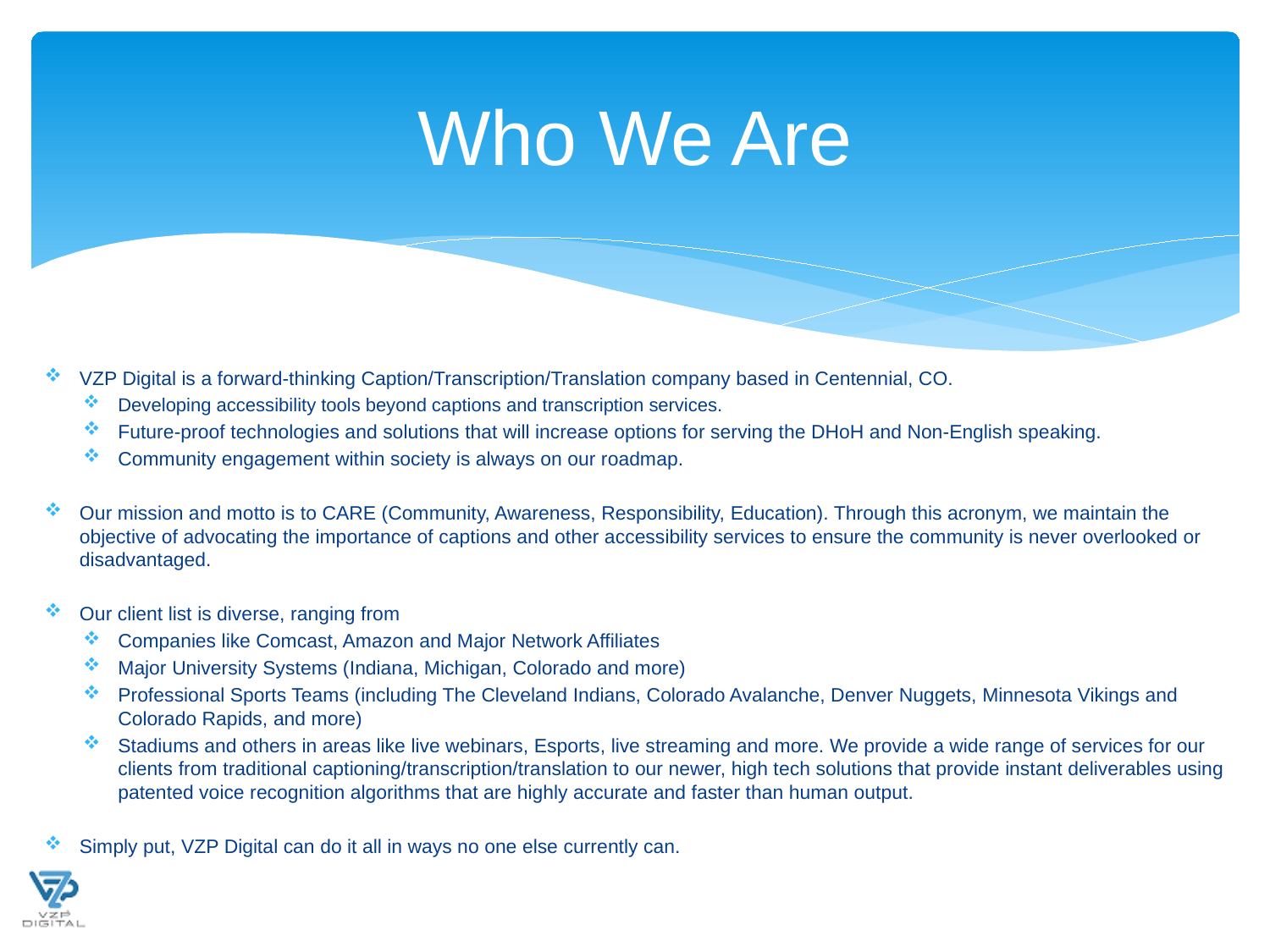

# Who We Are
VZP Digital is a forward-thinking Caption/Transcription/Translation company based in Centennial, CO.
Developing accessibility tools beyond captions and transcription services.
Future-proof technologies and solutions that will increase options for serving the DHoH and Non-English speaking.
Community engagement within society is always on our roadmap.

Our mission and motto is to CARE (Community, Awareness, Responsibility, Education). Through this acronym, we maintain the objective of advocating the importance of captions and other accessibility services to ensure the community is never overlooked or disadvantaged.

Our client list is diverse, ranging from
Companies like Comcast, Amazon and Major Network Affiliates
Major University Systems (Indiana, Michigan, Colorado and more)
Professional Sports Teams (including The Cleveland Indians, Colorado Avalanche, Denver Nuggets, Minnesota Vikings and Colorado Rapids, and more)
Stadiums and others in areas like live webinars, Esports, live streaming and more. We provide a wide range of services for our clients from traditional captioning/transcription/translation to our newer, high tech solutions that provide instant deliverables using patented voice recognition algorithms that are highly accurate and faster than human output.

Simply put, VZP Digital can do it all in ways no one else currently can.